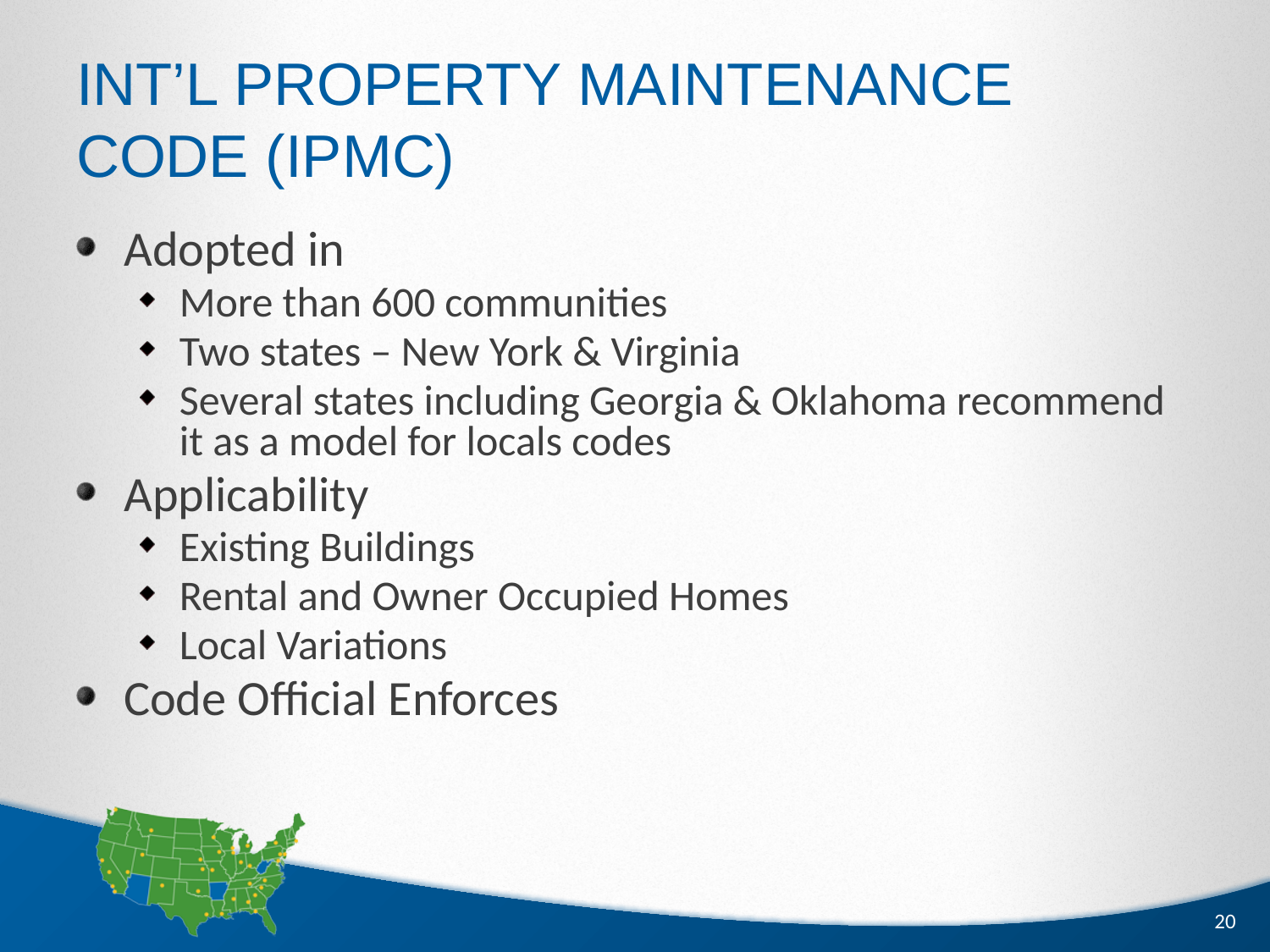

# Int’l Property Maintenance Code (IPMC)
Adopted in
More than 600 communities
Two states – New York & Virginia
Several states including Georgia & Oklahoma recommend it as a model for locals codes
Applicability
Existing Buildings
Rental and Owner Occupied Homes
Local Variations
Code Official Enforces
20